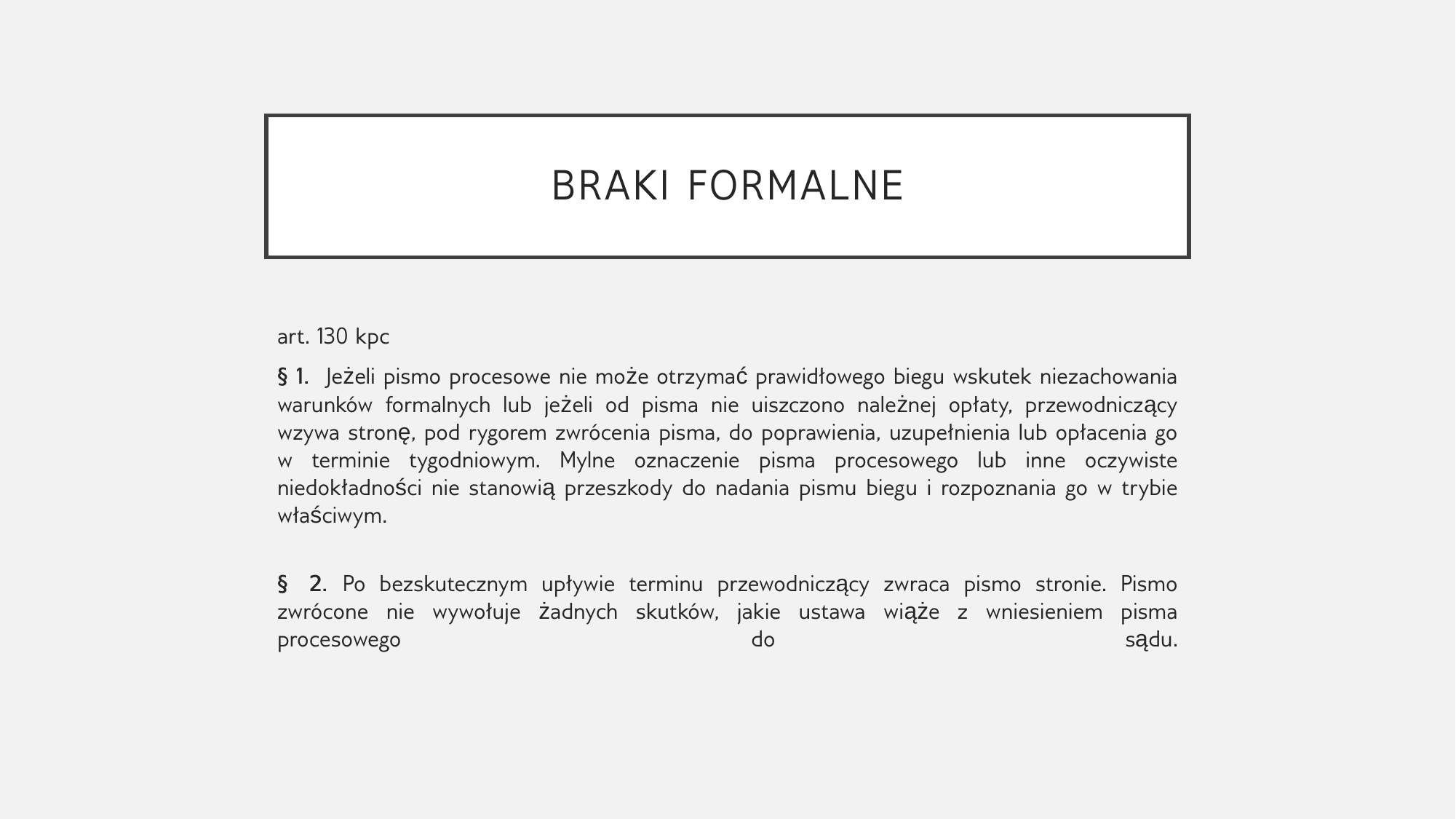

# Braki formalne
art. 130 kpc
§ 1.  Jeżeli pismo procesowe nie może otrzymać prawidłowego biegu wskutek niezachowania warunków formalnych lub jeżeli od pisma nie uiszczono należnej opłaty, przewodniczący wzywa stronę, pod rygorem zwrócenia pisma, do poprawienia, uzupełnienia lub opłacenia go w terminie tygodniowym. Mylne oznaczenie pisma procesowego lub inne oczywiste niedokładności nie stanowią przeszkody do nadania pismu biegu i rozpoznania go w trybie właściwym.
§  2.  Po bezskutecznym upływie terminu przewodniczący zwraca pismo stronie. Pismo zwrócone nie wywołuje żadnych skutków, jakie ustawa wiąże z wniesieniem pisma procesowego do sądu.